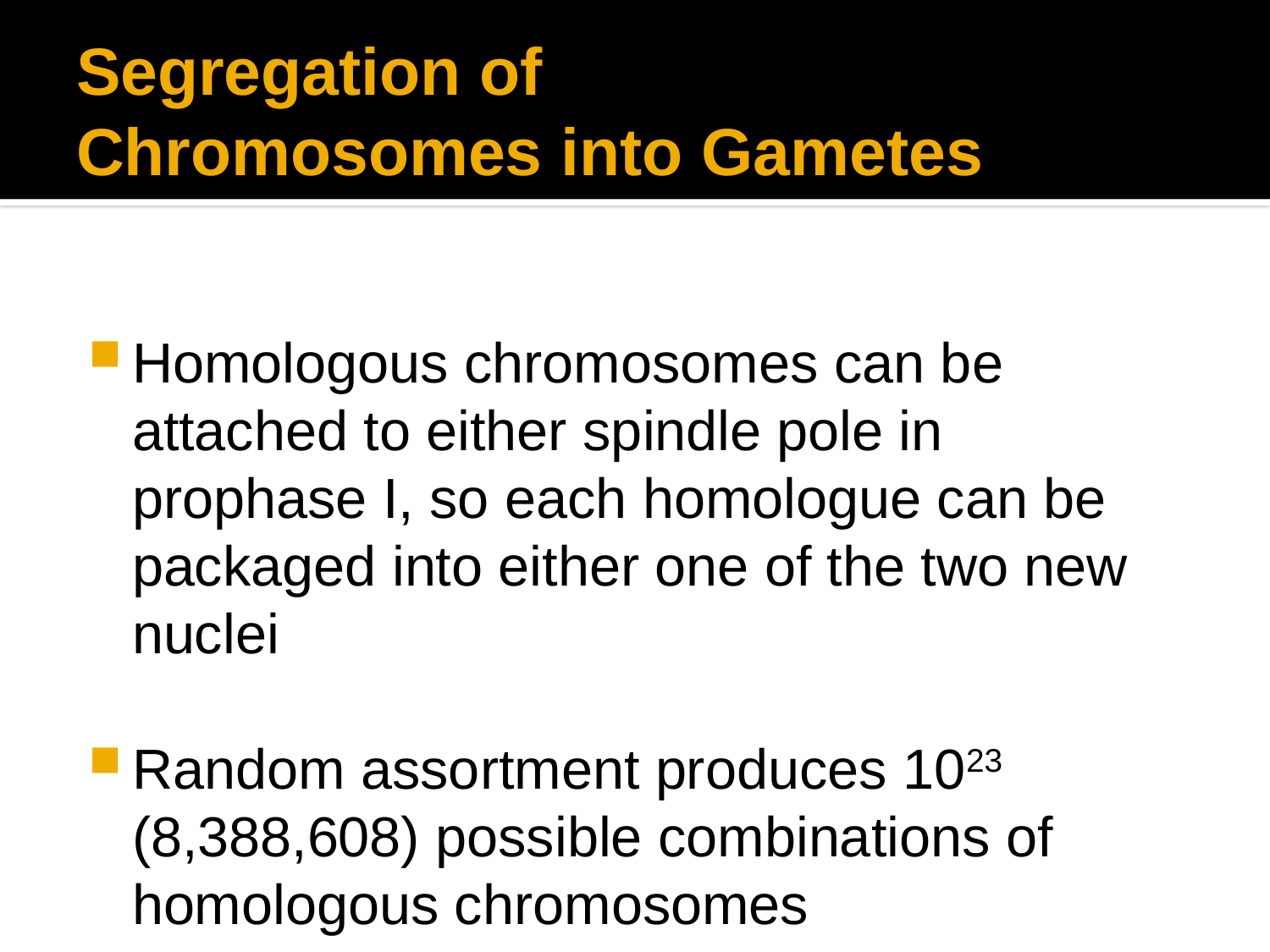

# Segregation of Chromosomes into Gametes

Homologous chromosomes can be attached to either spindle pole in prophase I, so each homologue can be packaged into either one of the two new nuclei

Random assortment produces 1023 (8,388,608) possible combinations of homologous chromosomes